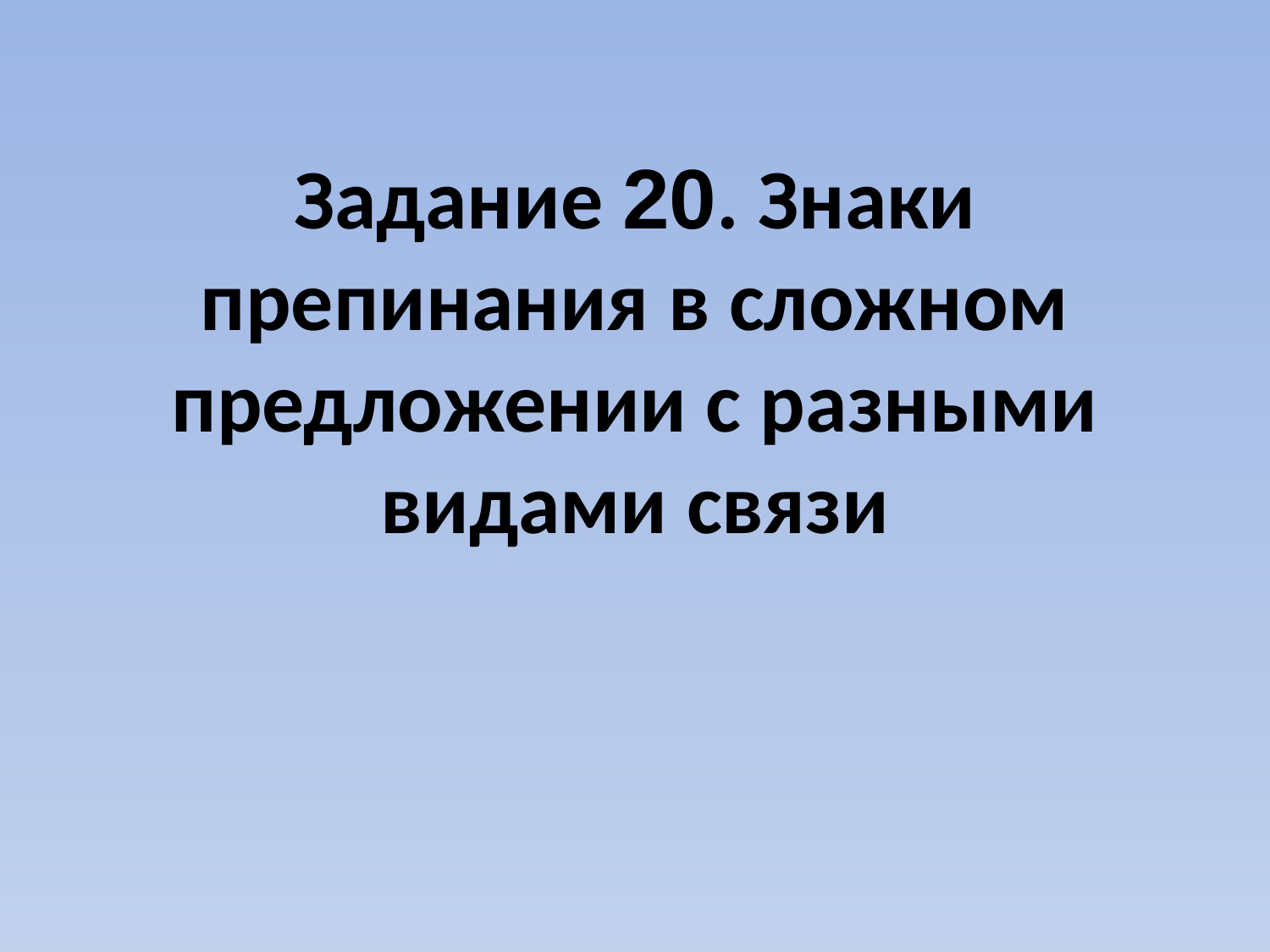

# Задание 20. Знаки препинания в сложном предложении с разными видами связи